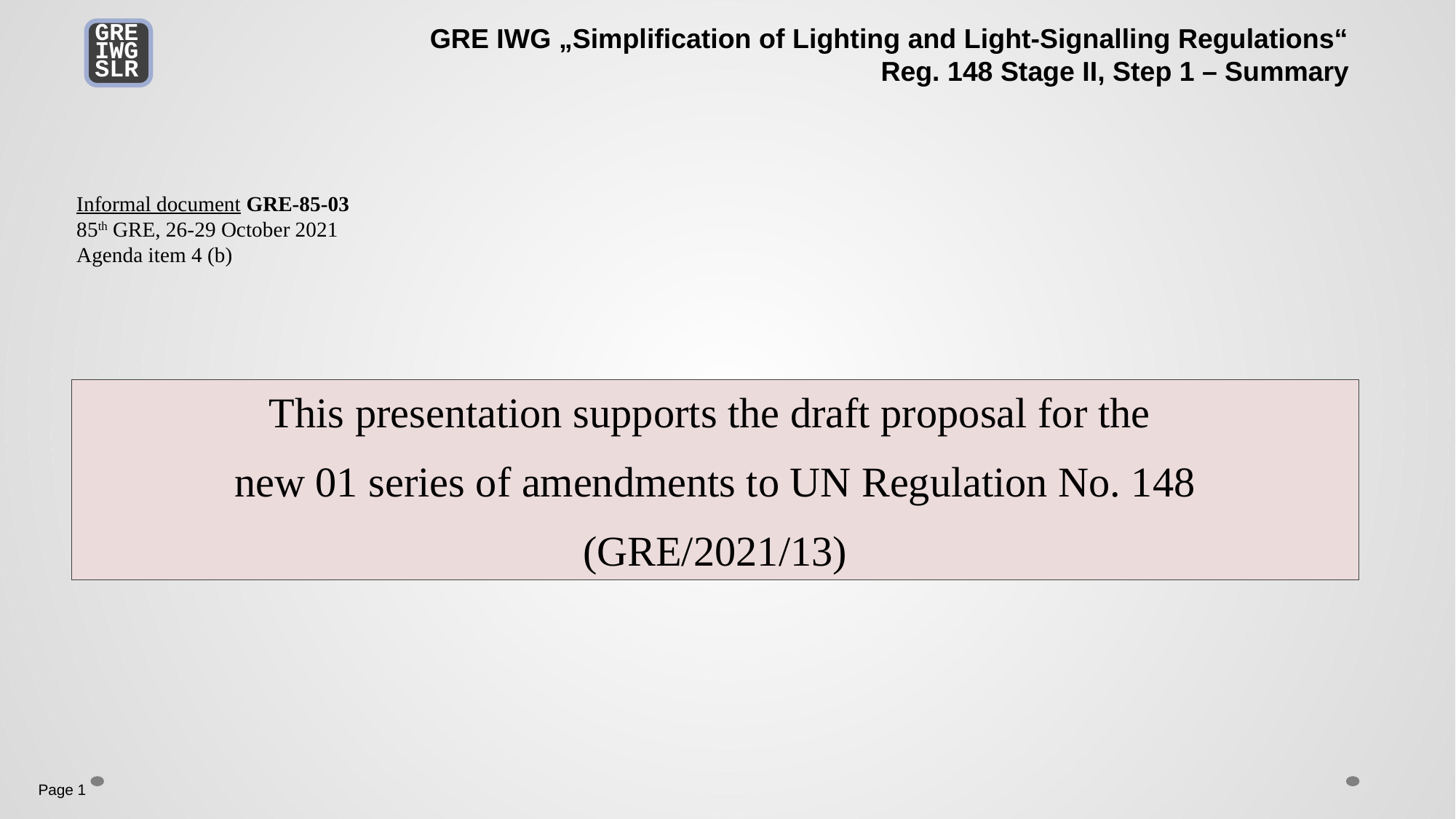

GRE IWG „Simplification of Lighting and Light-Signalling Regulations“
Reg. 148 Stage II, Step 1 – Summary

GRE
IWG
SLR
Informal document GRE-85-03
85th GRE, 26-29 October 2021
Agenda item 4 (b)
This presentation supports the draft proposal for the
new 01 series of amendments to UN Regulation No. 148
(GRE/2021/13)
Page 1